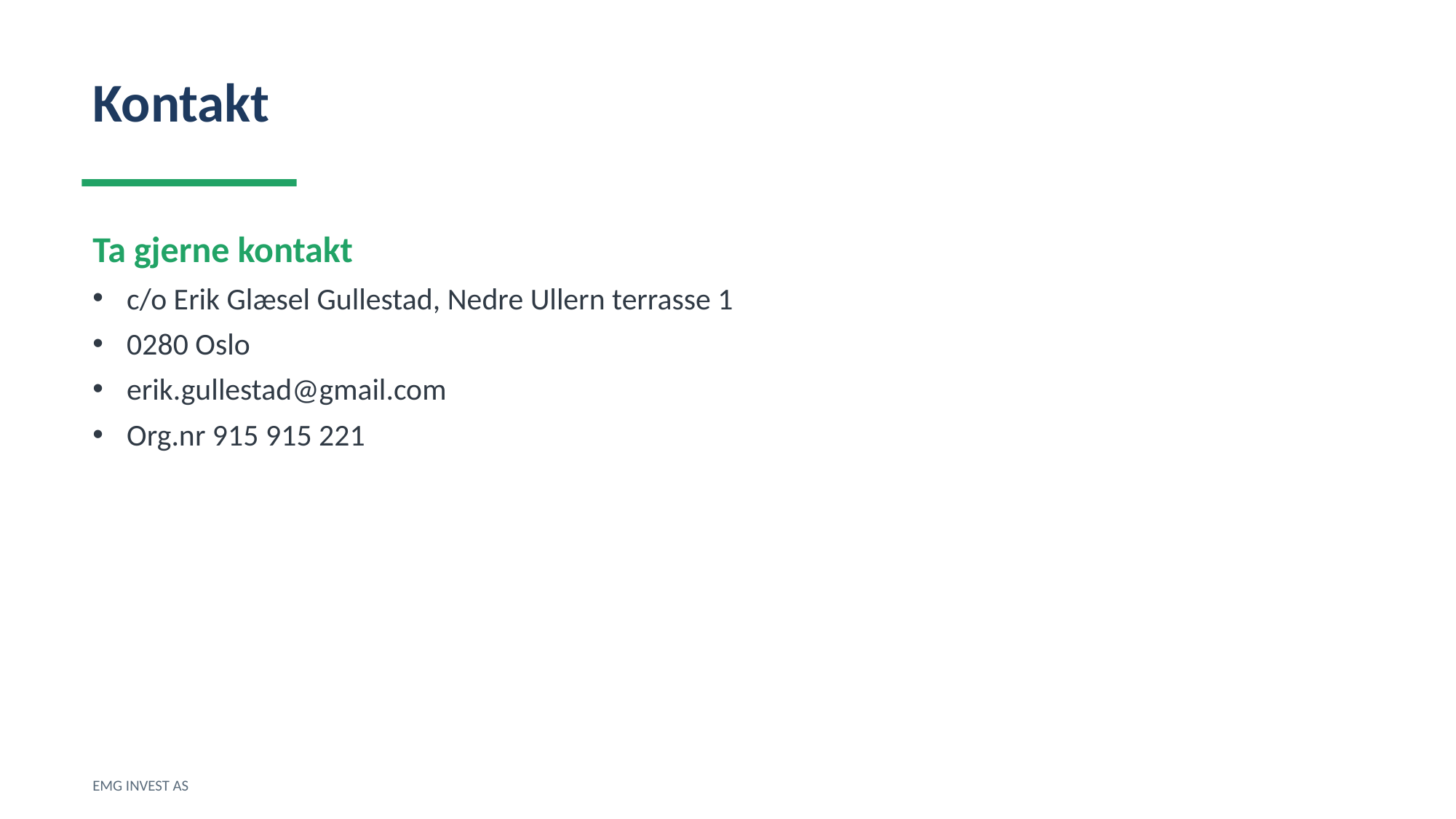

Kontakt

Ta gjerne kontakt
c/o Erik Glæsel Gullestad, Nedre Ullern terrasse 1
0280 Oslo
erik.gullestad@gmail.com
Org.nr 915 915 221
EMG INVEST AS